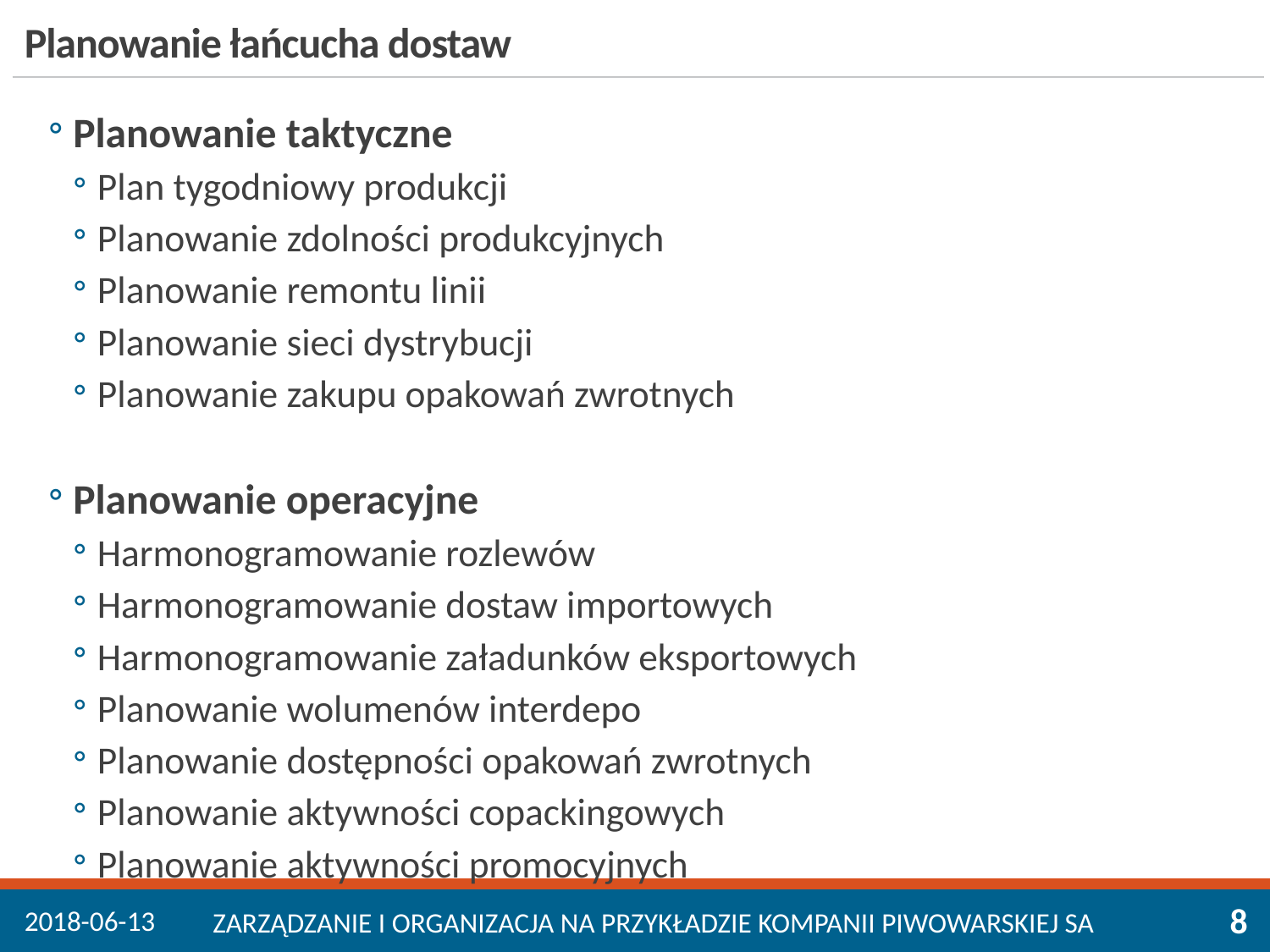

# Planowanie łańcucha dostaw
Planowanie taktyczne
Plan tygodniowy produkcji
Planowanie zdolności produkcyjnych
Planowanie remontu linii
Planowanie sieci dystrybucji
Planowanie zakupu opakowań zwrotnych

Planowanie operacyjne
Harmonogramowanie rozlewów
Harmonogramowanie dostaw importowych
Harmonogramowanie załadunków eksportowych
Planowanie wolumenów interdepo
Planowanie dostępności opakowań zwrotnych
Planowanie aktywności copackingowych
Planowanie aktywności promocyjnych

8
2018-06-13
Zarządzanie i organizacja na przykładzie Kompanii Piwowarskiej SA